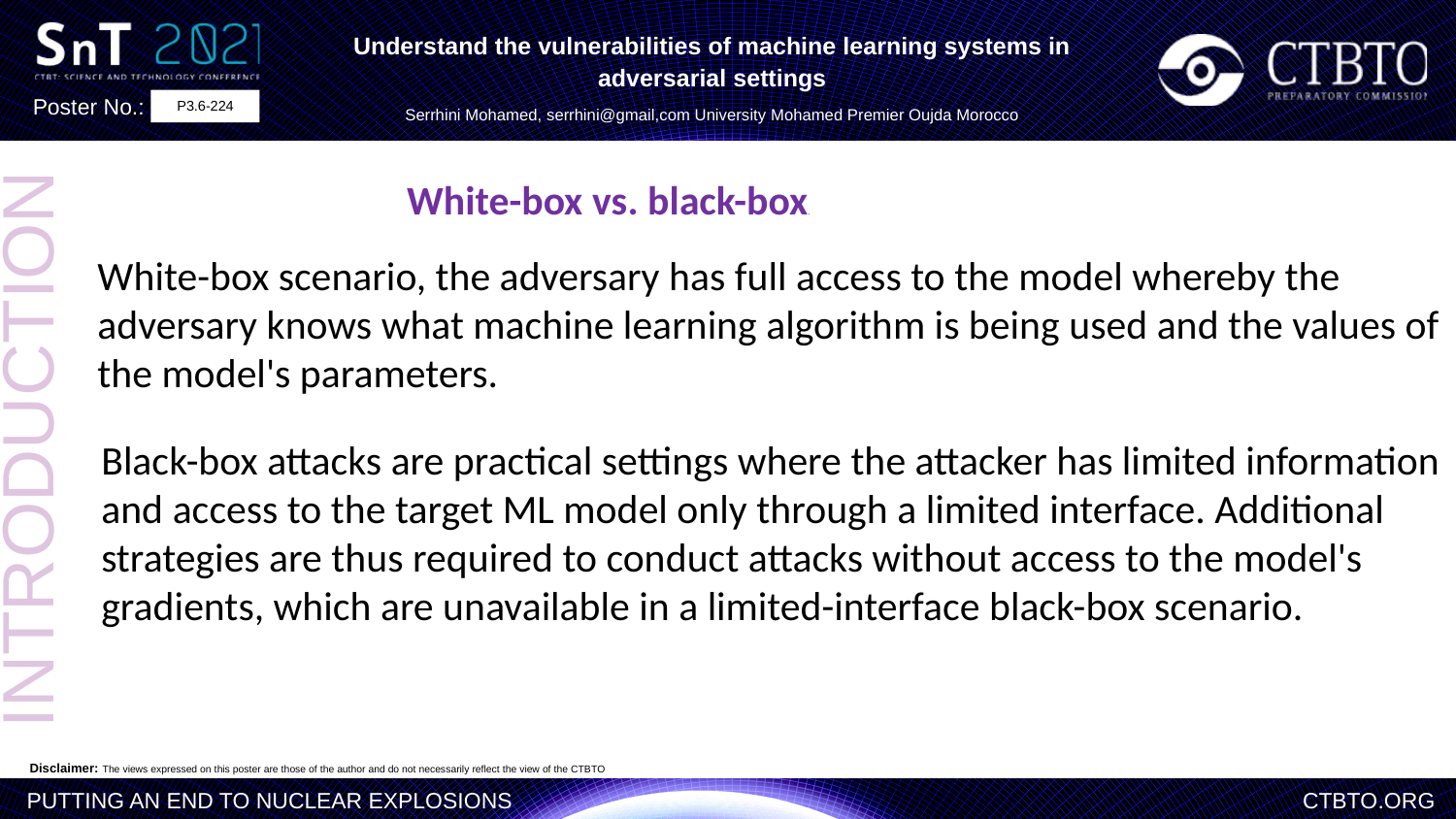

Understand the vulnerabilities of machine learning systems in adversarial settings
Serrhini Mohamed, serrhini@gmail,com University Mohamed Premier Oujda Morocco
P3.6-224
White-box vs. black-box.
White-box scenario, the adversary has full access to the model whereby the
adversary knows what machine learning algorithm is being used and the values of
the model's parameters.
INTRODUCTION
Black-box attacks are practical settings where the attacker has limited information
and access to the target ML model only through a limited interface. Additional
strategies are thus required to conduct attacks without access to the model's
gradients, which are unavailable in a limited-interface black-box scenario.